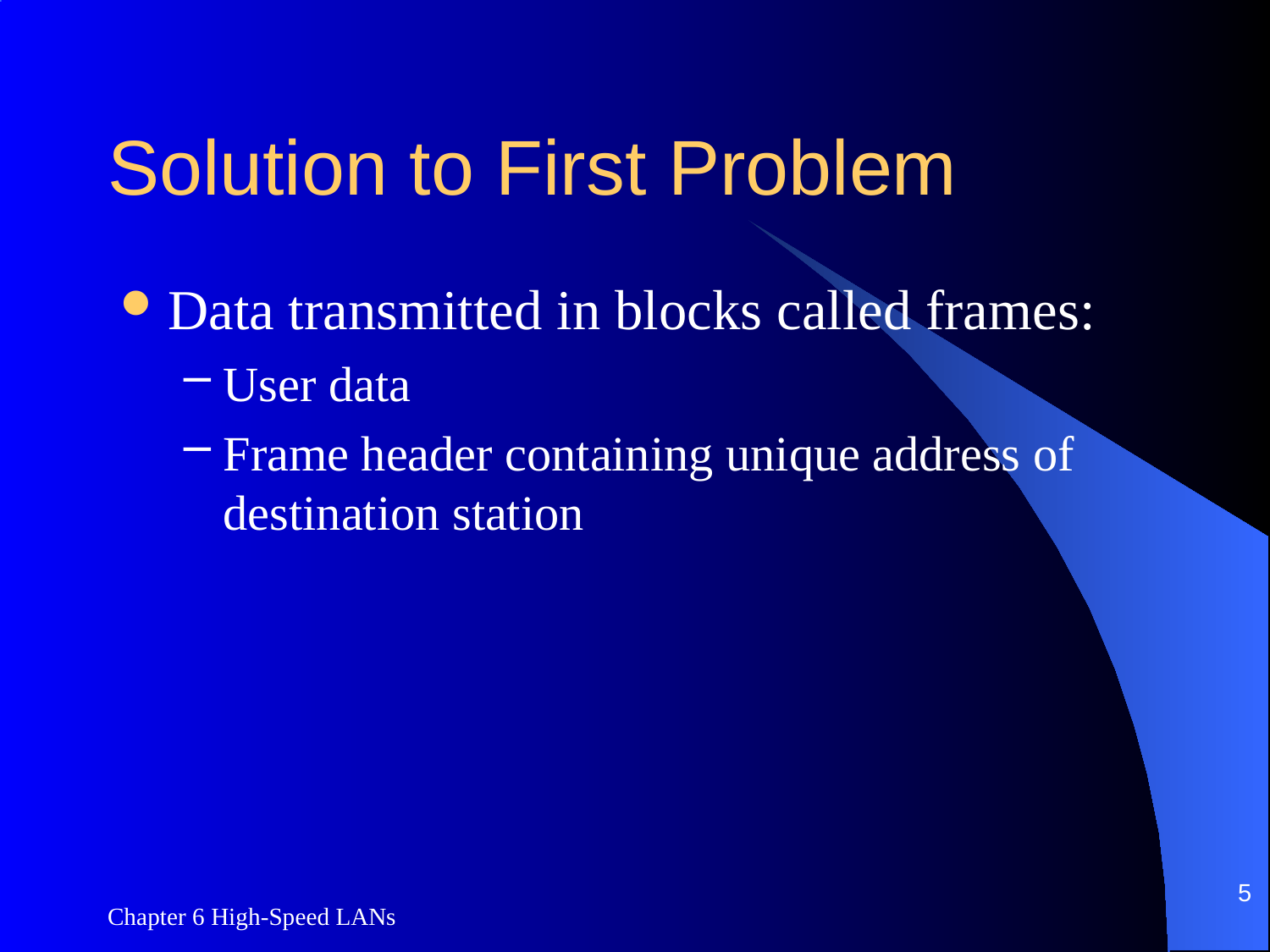

# Solution to First Problem
Data transmitted in blocks called frames:
User data
Frame header containing unique address of destination station

5
Chapter 6 High-Speed LANs